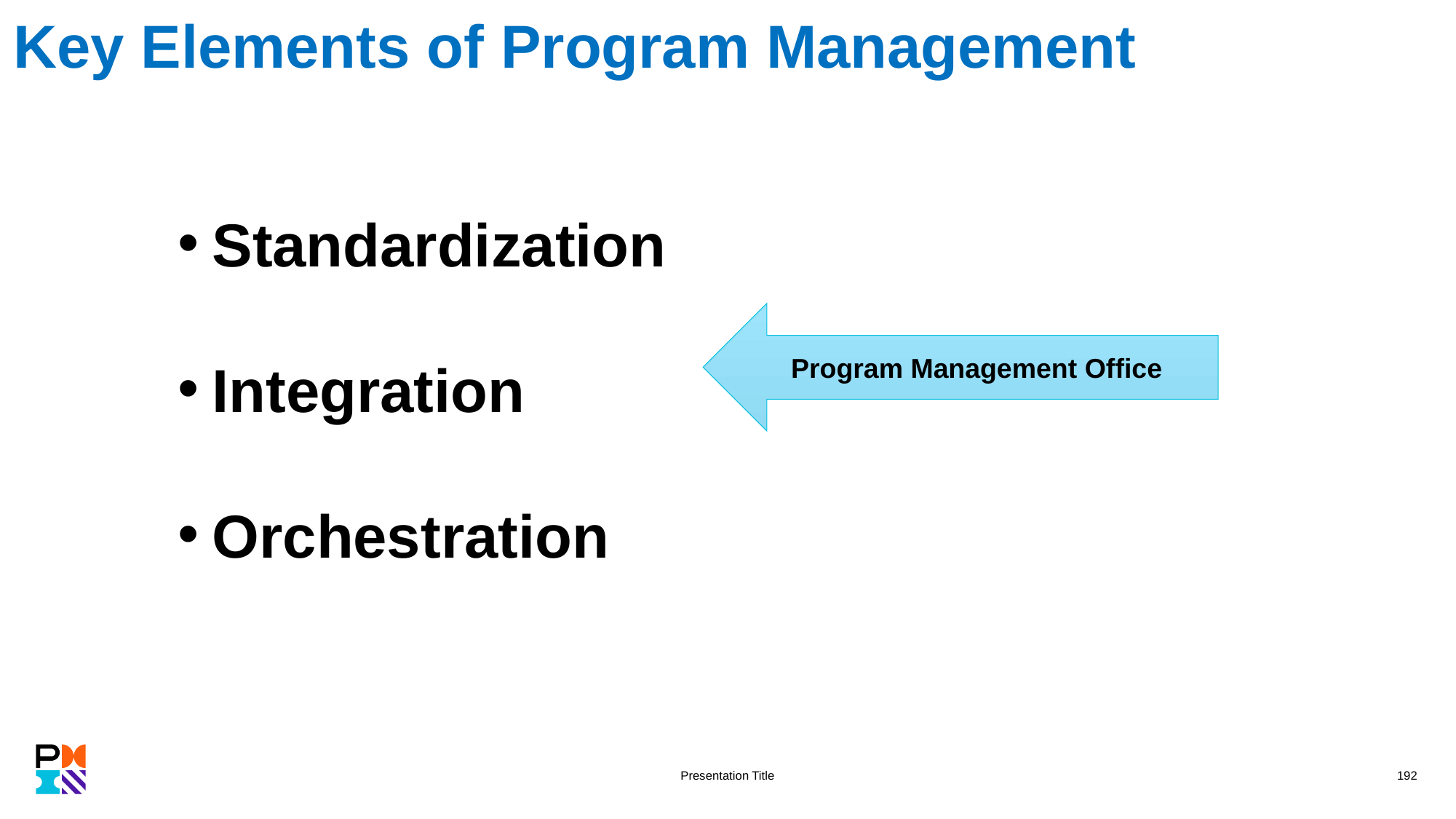

# Key Elements of Program Management
Standardization
Integration
Orchestration
Program Management Office
Presentation Title
192